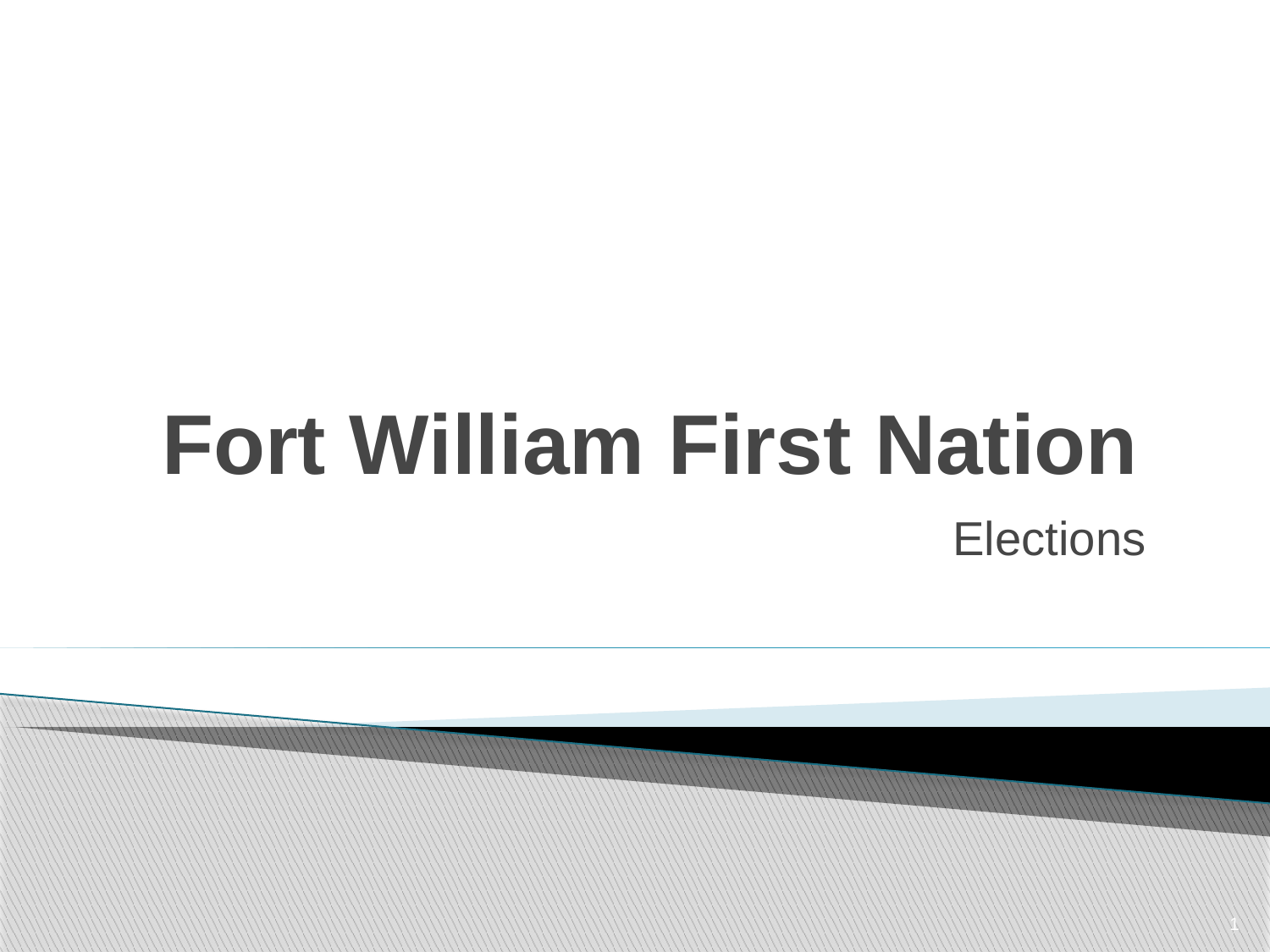

# Fort William First Nation
Elections
1